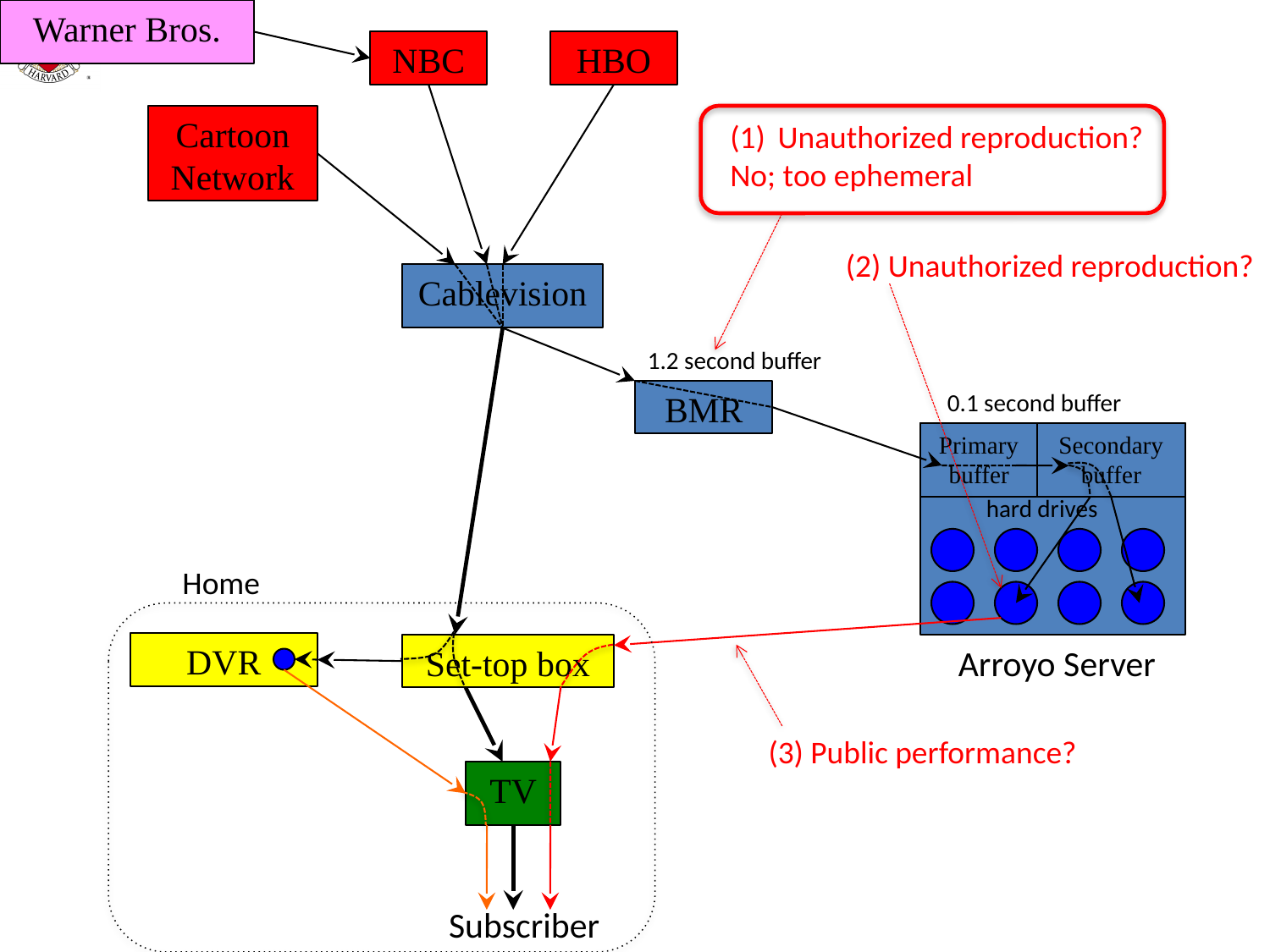

Warner Bros.
NBC
HBO
Cartoon Network

Unauthorized reproduction?
No; too ephemeral
(2) Unauthorized reproduction?
Cablevision
1.2 second buffer
0.1 second buffer
BMR

Primary buffer
Secondary buffer

hard drives

Home

DVR
Set-top box
Arroyo Server

(3) Public performance?
TV

Subscriber